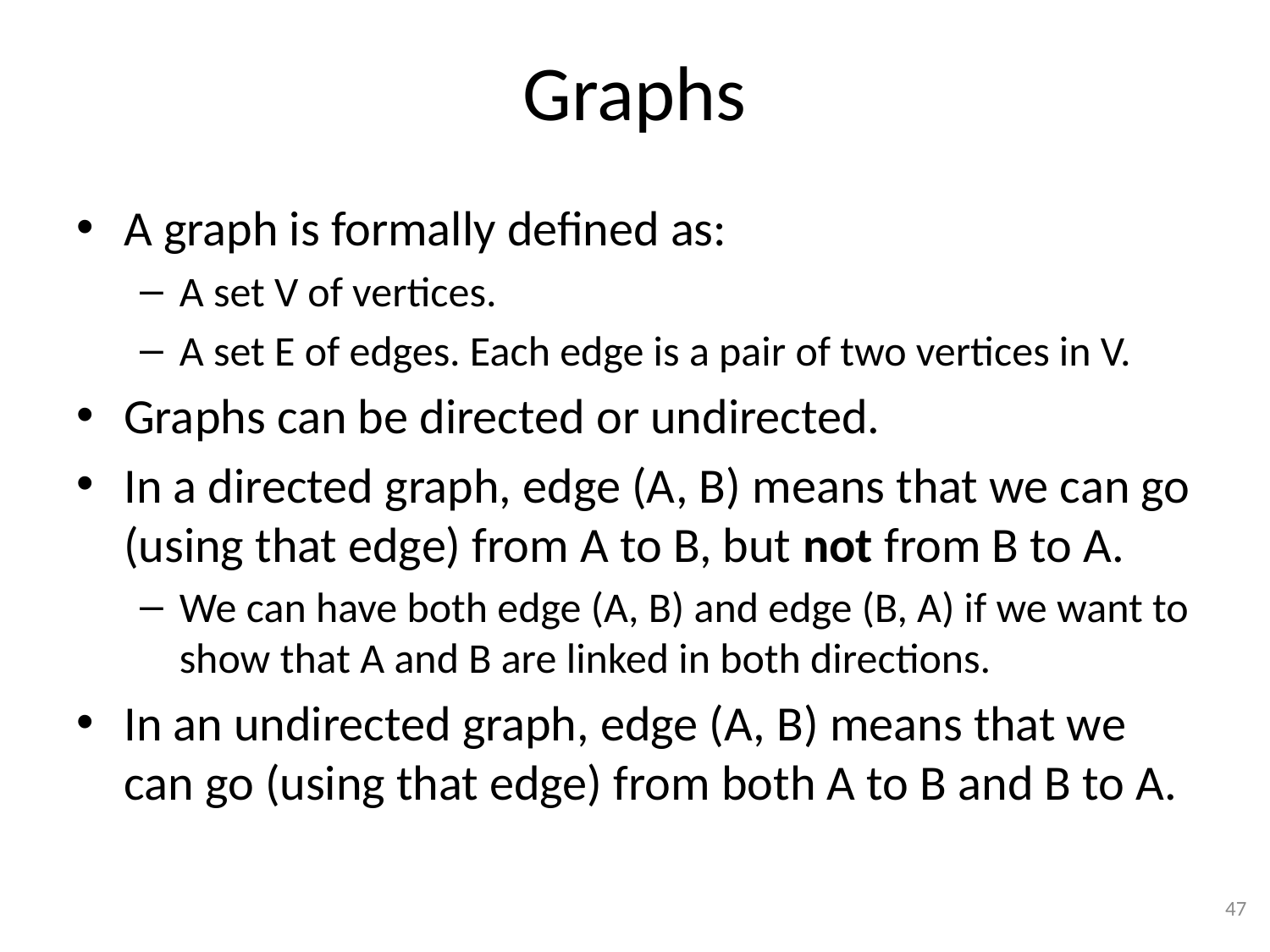

# Graphs
A graph is formally defined as:
A set V of vertices.
A set E of edges. Each edge is a pair of two vertices in V.
Graphs can be directed or undirected.
In a directed graph, edge (A, B) means that we can go (using that edge) from A to B, but not from B to A.
We can have both edge (A, B) and edge (B, A) if we want to show that A and B are linked in both directions.
In an undirected graph, edge (A, B) means that we can go (using that edge) from both A to B and B to A.

47